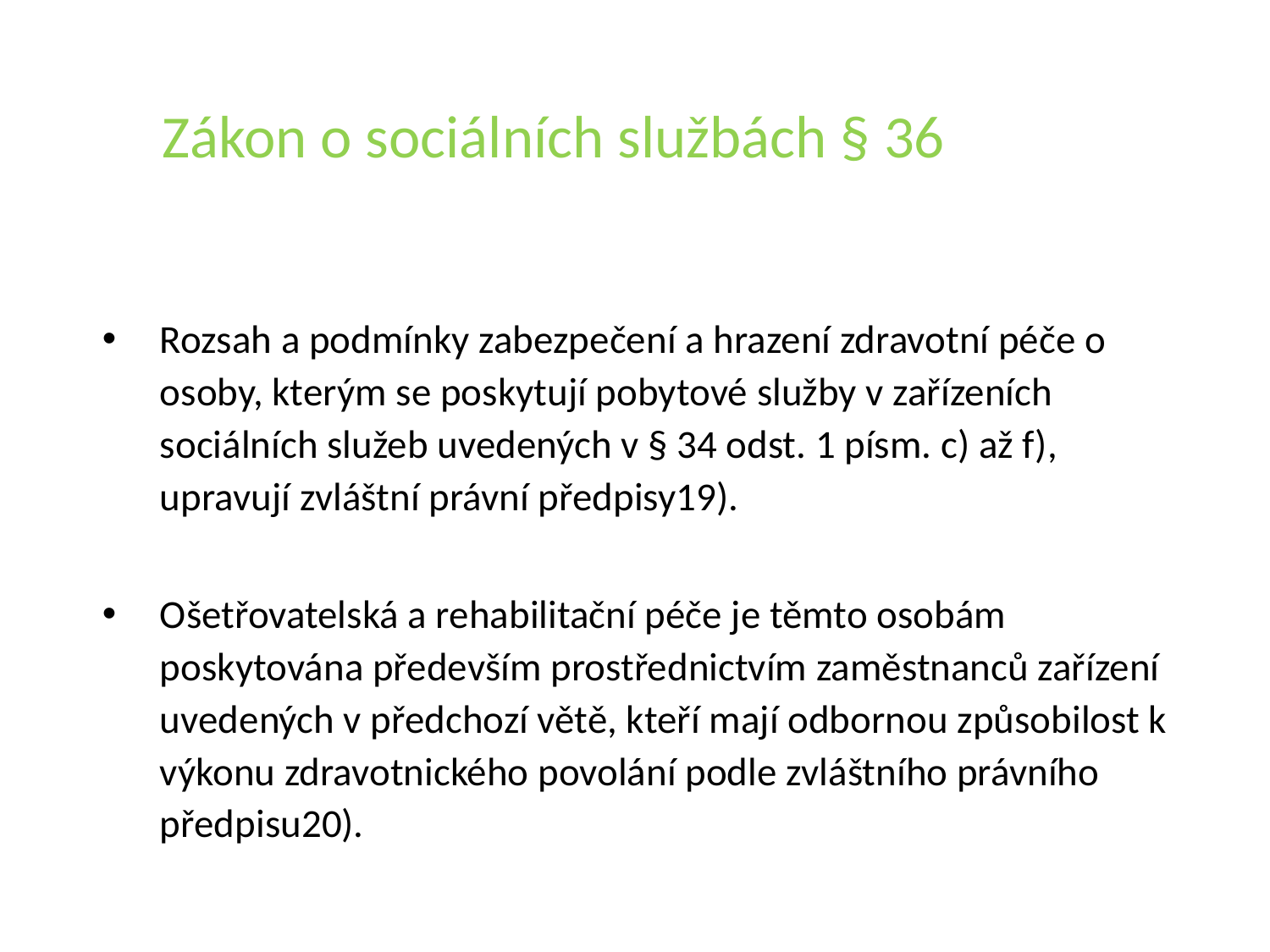

# Zákon o sociálních službách § 36

Rozsah a podmínky zabezpečení a hrazení zdravotní péče o osoby, kterým se poskytují pobytové služby v zařízeních sociálních služeb uvedených v § 34 odst. 1 písm. c) až f), upravují zvláštní právní předpisy19).

Ošetřovatelská a rehabilitační péče je těmto osobám poskytována především prostřednictvím zaměstnanců zařízení uvedených v předchozí větě, kteří mají odbornou způsobilost k výkonu zdravotnického povolání podle zvláštního právního předpisu20).